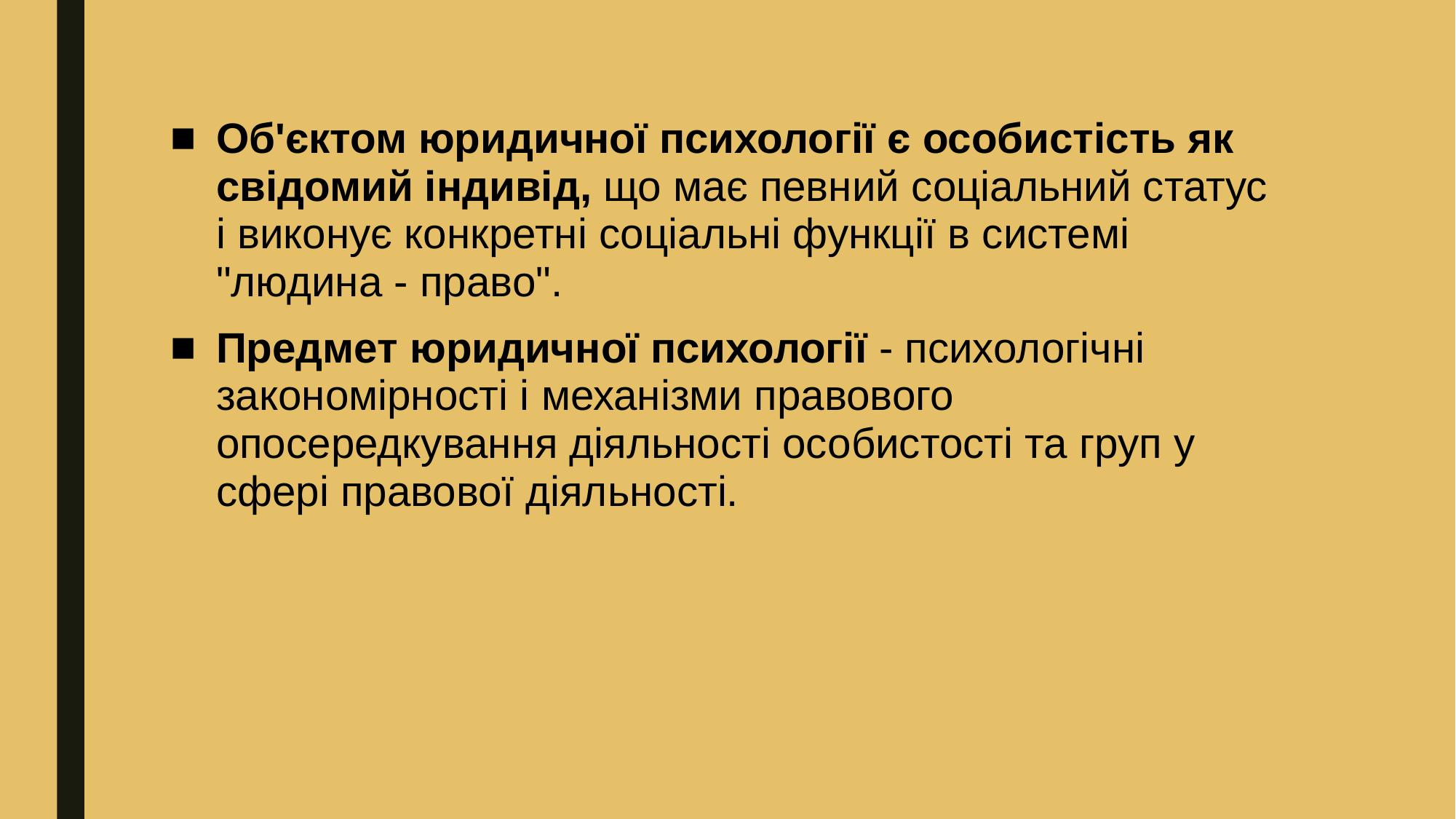

Об'єктом юридичної психології є особистість як свідомий індивід, що має певний соціальний статус і виконує конкретні соціальні функції в системі "людина - право".
Предмет юридичної психології - психологічні закономірності і механізми правового опосередкування діяльності особистості та груп у сфері правової діяльності.